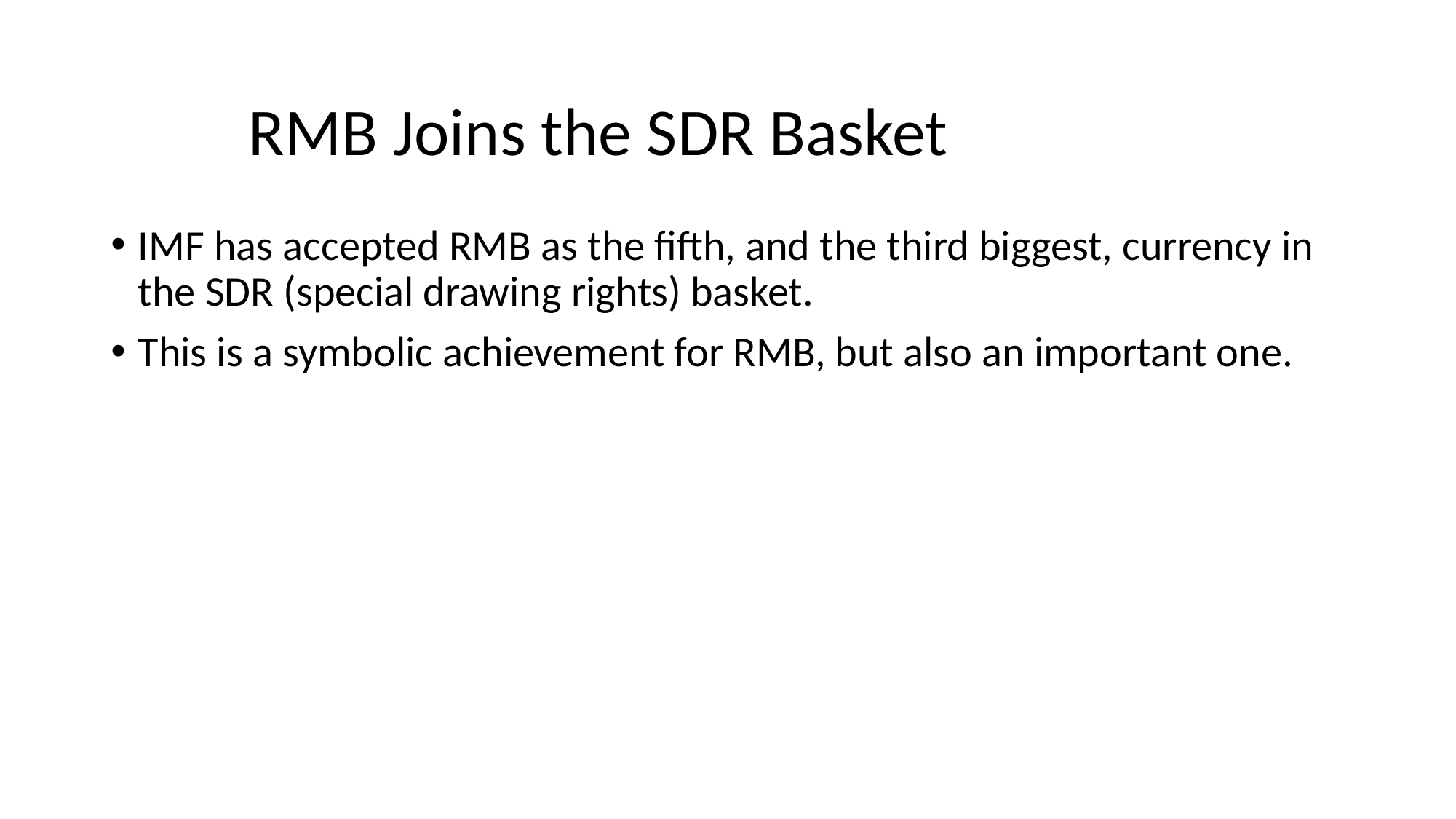

# RMB Joins the SDR Basket
IMF has accepted RMB as the fifth, and the third biggest, currency in the SDR (special drawing rights) basket.
This is a symbolic achievement for RMB, but also an important one.